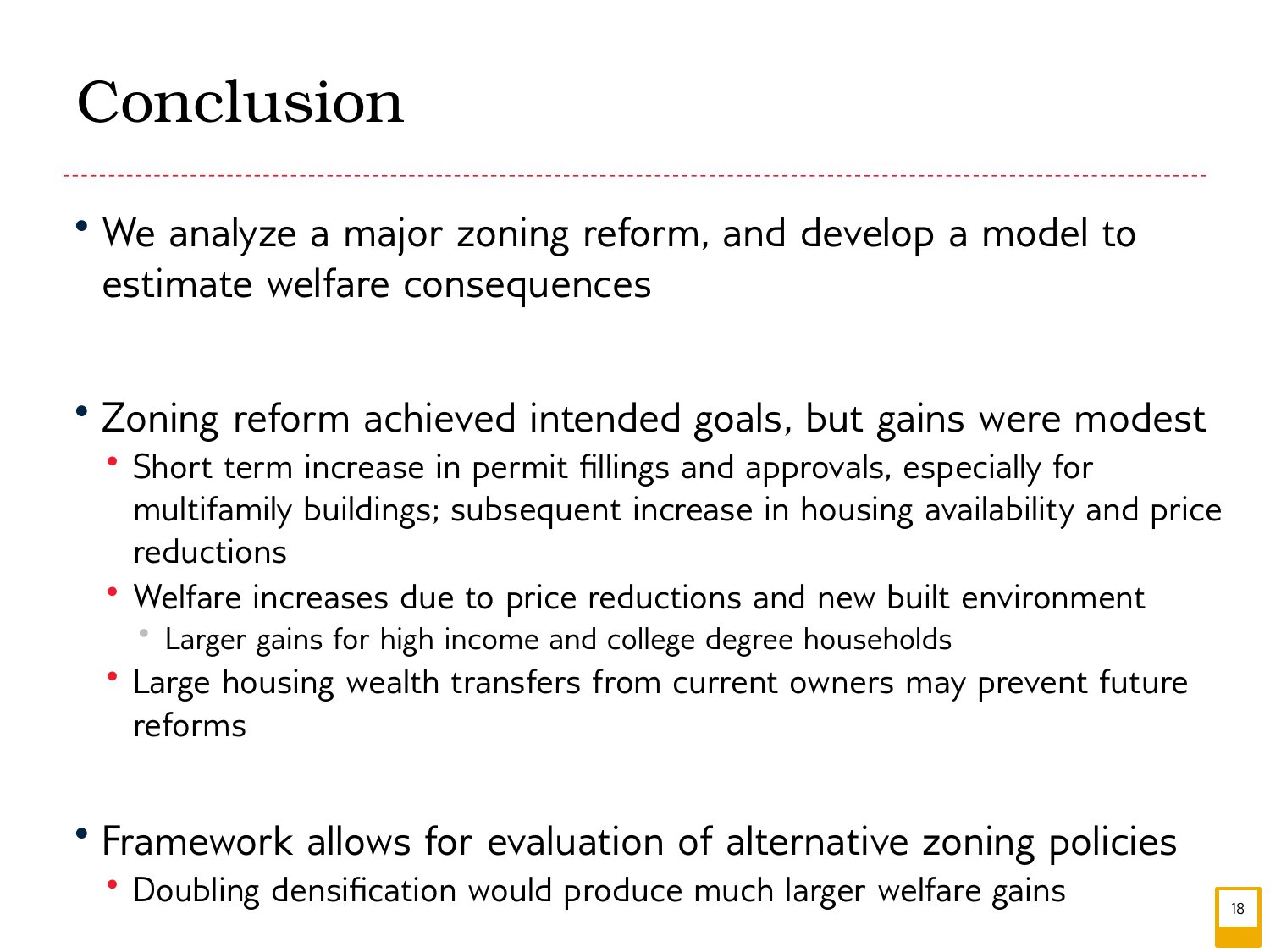

# Conclusion
We analyze a major zoning reform, and develop a model to estimate welfare consequences

Zoning reform achieved intended goals, but gains were modest
Short term increase in permit fillings and approvals, especially for multifamily buildings; subsequent increase in housing availability and price reductions
Welfare increases due to price reductions and new built environment
Larger gains for high income and college degree households
Large housing wealth transfers from current owners may prevent future reforms

Framework allows for evaluation of alternative zoning policies
Doubling densification would produce much larger welfare gains
18